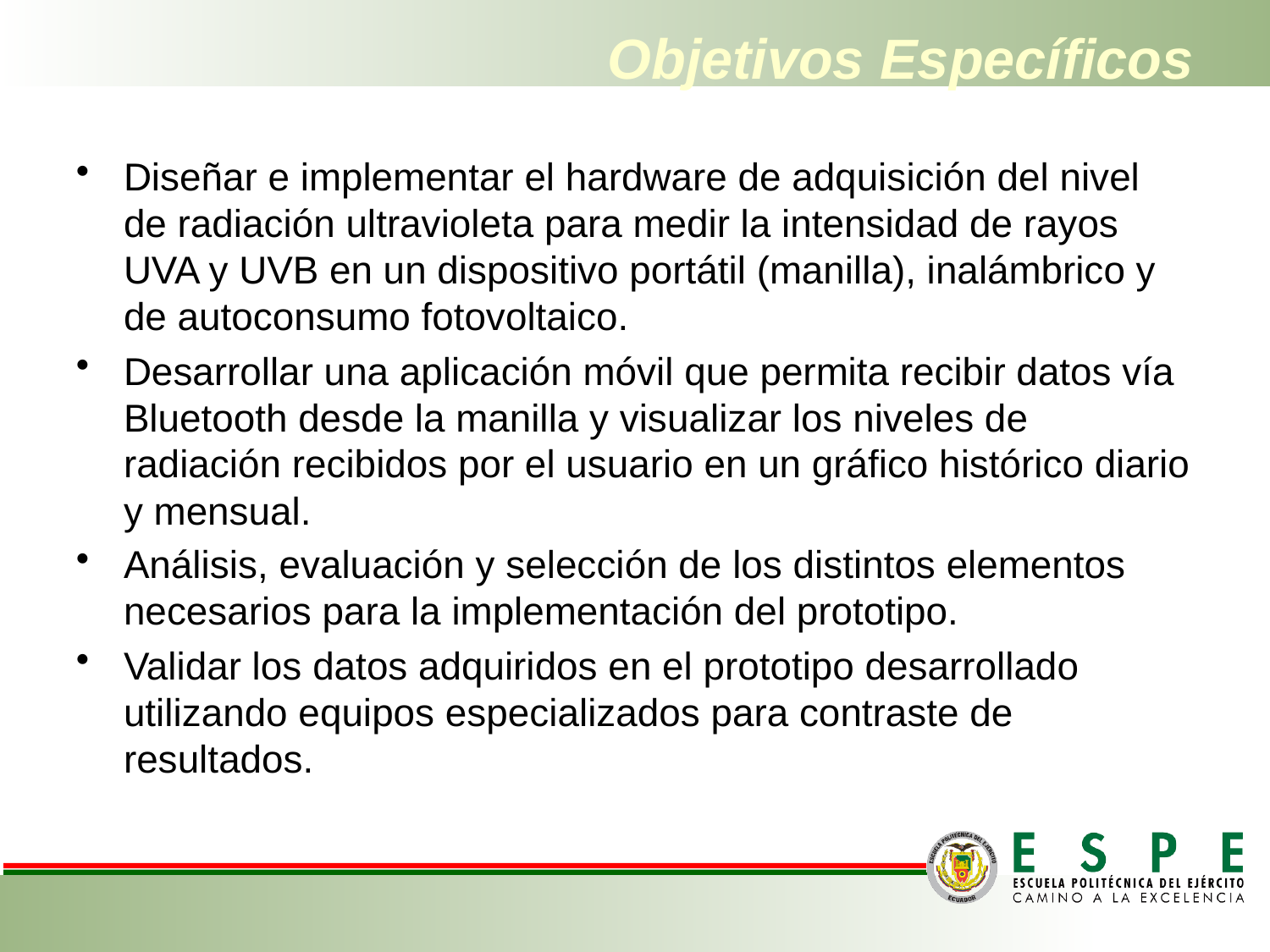

# Objetivos Específicos
Diseñar e implementar el hardware de adquisición del nivel de radiación ultravioleta para medir la intensidad de rayos UVA y UVB en un dispositivo portátil (manilla), inalámbrico y de autoconsumo fotovoltaico.
Desarrollar una aplicación móvil que permita recibir datos vía Bluetooth desde la manilla y visualizar los niveles de radiación recibidos por el usuario en un gráfico histórico diario y mensual.
Análisis, evaluación y selección de los distintos elementos necesarios para la implementación del prototipo.
Validar los datos adquiridos en el prototipo desarrollado utilizando equipos especializados para contraste de resultados.